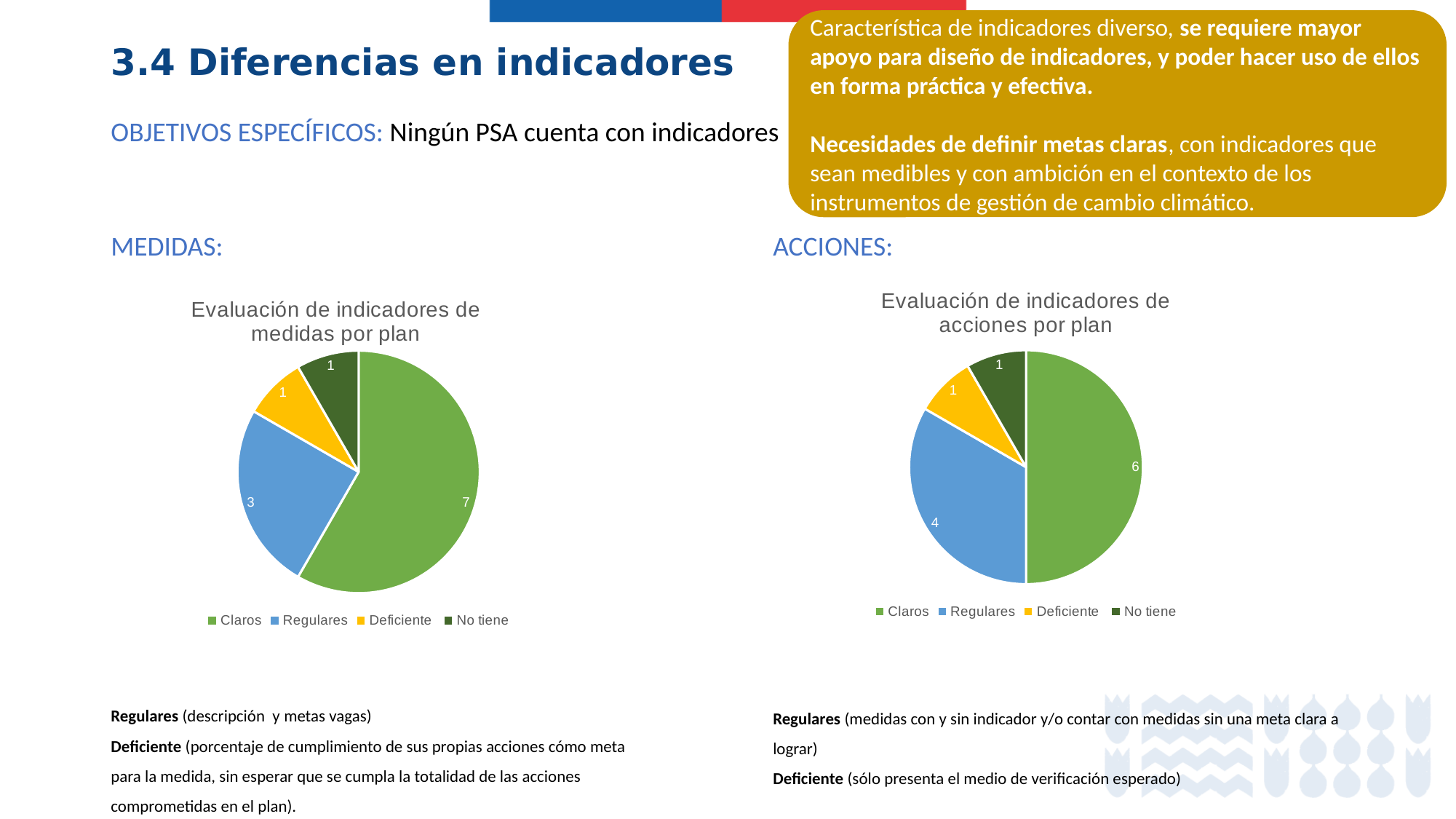

Característica de indicadores diverso, se requiere mayor apoyo para diseño de indicadores, y poder hacer uso de ellos en forma práctica y efectiva.

Necesidades de definir metas claras, con indicadores que sean medibles y con ambición en el contexto de los instrumentos de gestión de cambio climático.
3.4 Diferencias en indicadores

OBJETIVOS ESPECÍFICOS: Ningún PSA cuenta con indicadores

MEDIDAS:

Regulares (descripción  y metas vagas)
Deficiente (porcentaje de cumplimiento de sus propias acciones cómo meta para la medida, sin esperar que se cumpla la totalidad de las acciones comprometidas en el plan).
ACCIONES:

Regulares (medidas con y sin indicador y/o contar con medidas sin una meta clara a lograr)
Deficiente (sólo presenta el medio de verificación esperado)

### Chart: Evaluación de indicadores de medidas por plan

| Category |  |
|---|---|
| Claros | 7.0 |
| Regulares | 3.0 |
| Deficiente  | 1.0 |
| No tiene | 1.0 |

### Chart: Evaluación de indicadores de acciones por plan

| Category |  |
|---|---|
| Claros | 6.0 |
| Regulares | 4.0 |
| Deficiente  | 1.0 |
| No tiene | 1.0 |